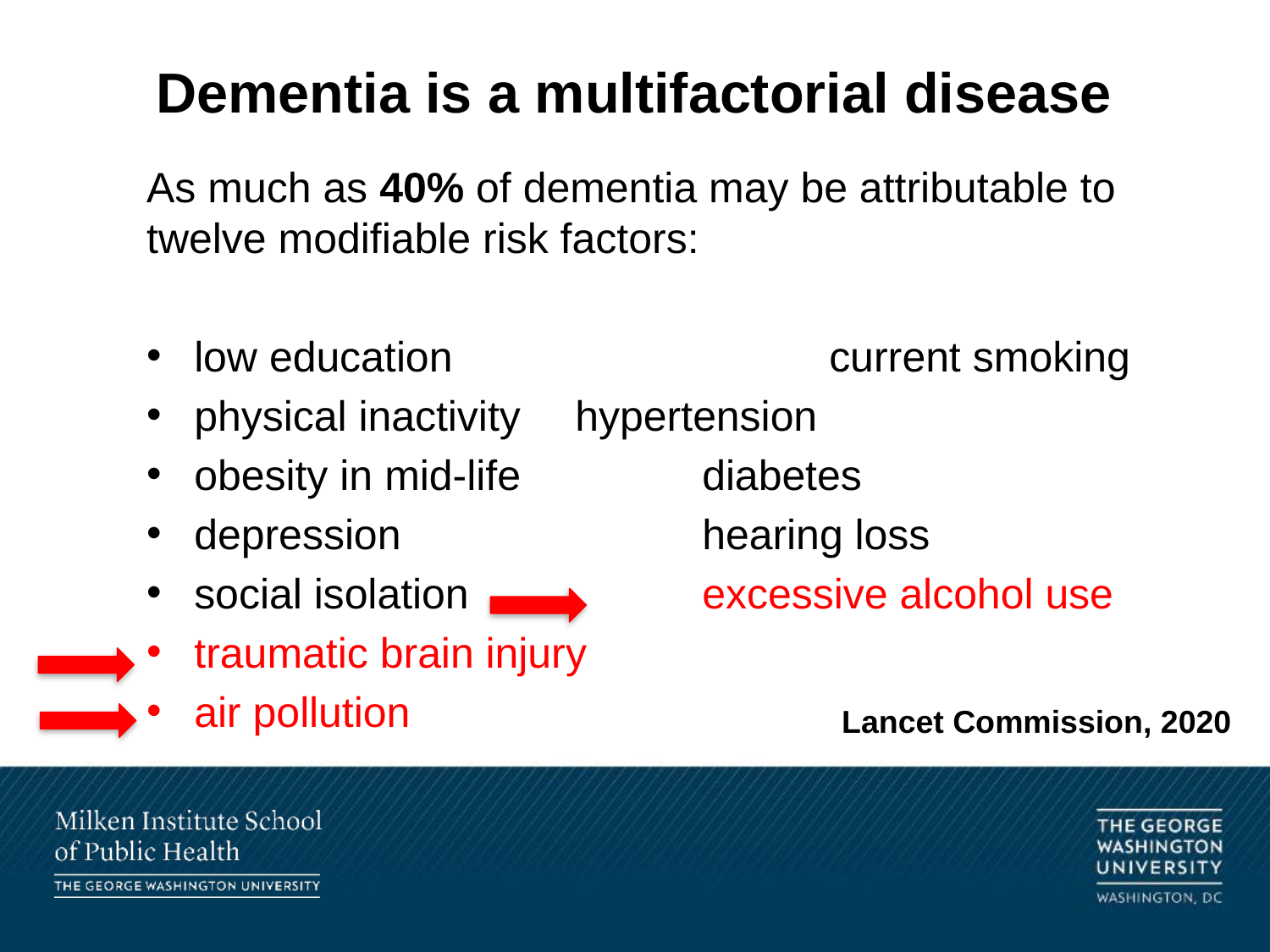

# Dementia is a multifactorial disease
As much as 40% of dementia may be attributable to twelve modifiable risk factors:

low education			current smoking
physical inactivity 	hypertension
obesity in mid-life		diabetes
depression			hearing loss
social isolation		excessive alcohol use
traumatic brain injury
air pollution

Lancet Commission, 2020